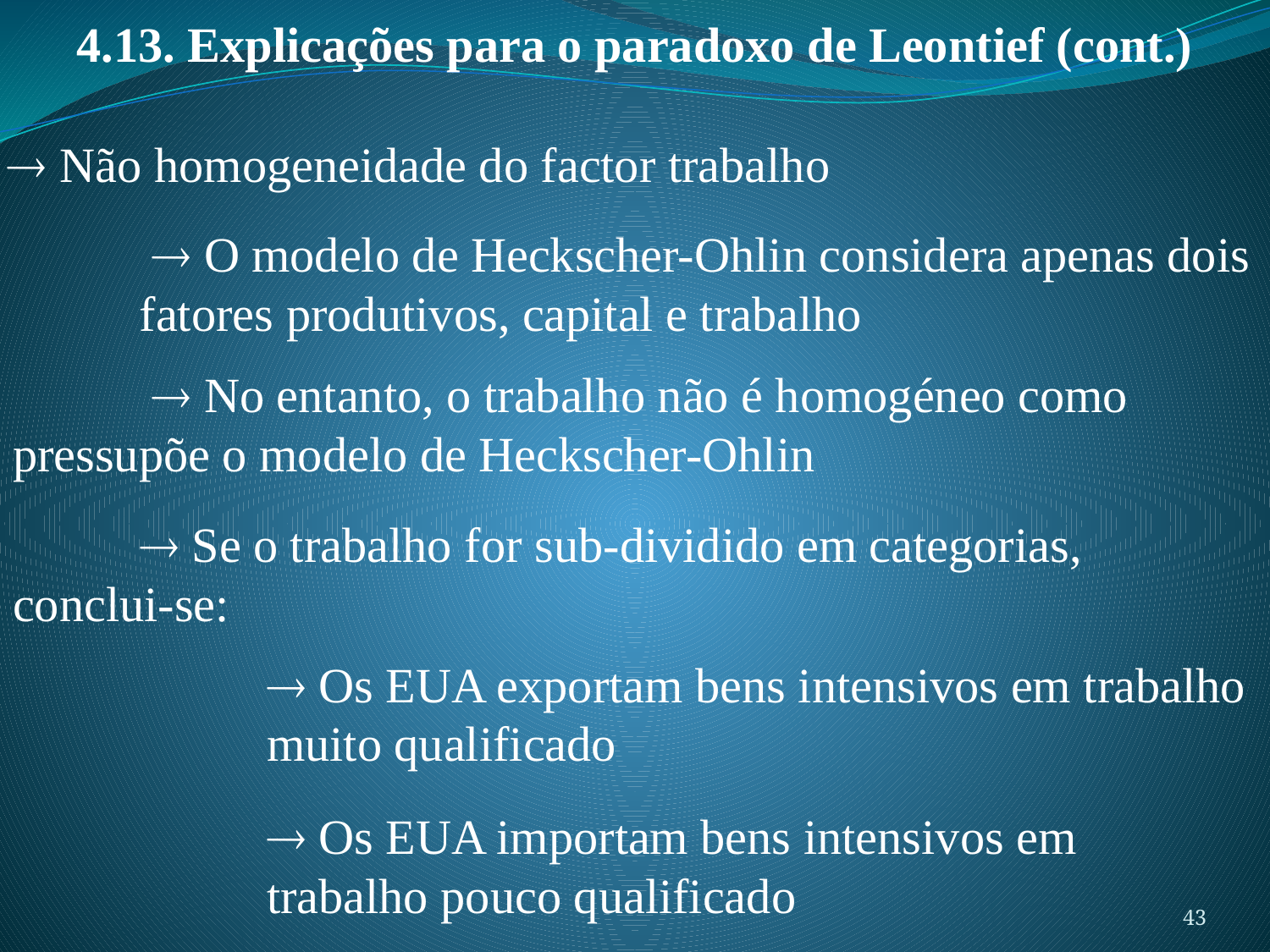

4.13. Explicações para o paradoxo de Leontief (cont.)

→ Não homogeneidade do factor trabalho
	 → O modelo de Heckscher-Ohlin considera apenas dois 	fatores produtivos, capital e trabalho
	 → No entanto, o trabalho não é homogéneo como 	pressupõe o modelo de Heckscher-Ohlin
	→ Se o trabalho for sub-dividido em categorias, 	conclui-se:
		→ Os EUA exportam bens intensivos em trabalho 		muito qualificado
		→ Os EUA importam bens intensivos em 			trabalho pouco qualificado
43